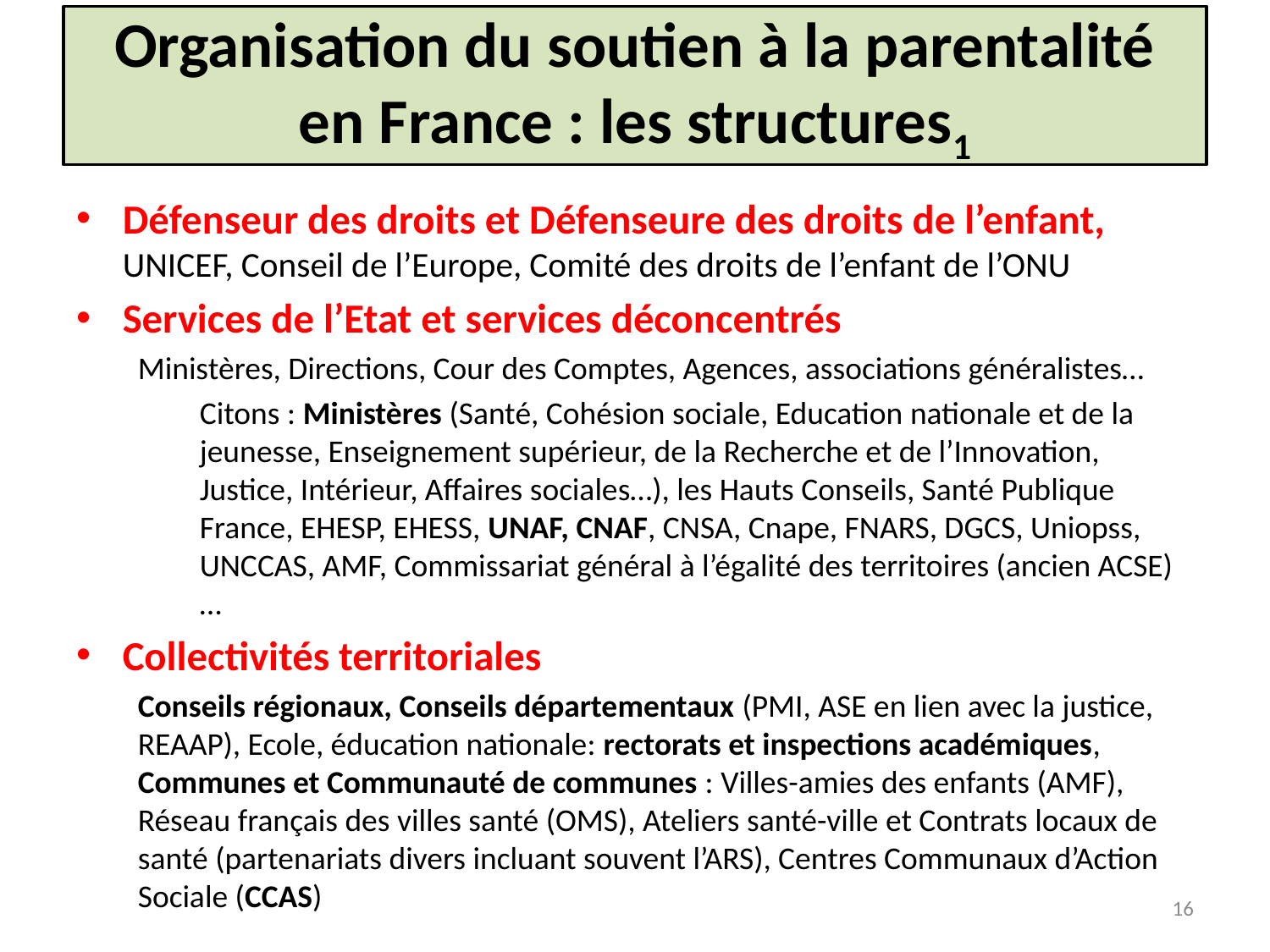

# Organisation du soutien à la parentalité en France : les structures1
Défenseur des droits et Défenseure des droits de l’enfant, UNICEF, Conseil de l’Europe, Comité des droits de l’enfant de l’ONU
Services de l’Etat et services déconcentrés
Ministères, Directions, Cour des Comptes, Agences, associations généralistes…
Citons : Ministères (Santé, Cohésion sociale, Education nationale et de la jeunesse, Enseignement supérieur, de la Recherche et de lʼInnovation, Justice, Intérieur, Affaires sociales…), les Hauts Conseils, Santé Publique France, EHESP, EHESS, UNAF, CNAF, CNSA, Cnape, FNARS, DGCS, Uniopss, UNCCAS, AMF, Commissariat général à l’égalité des territoires (ancien ACSE)…
Collectivités territoriales
Conseils régionaux, Conseils départementaux (PMI, ASE en lien avec la justice, REAAP), Ecole, éducation nationale: rectorats et inspections académiques, Communes et Communauté de communes : Villes-amies des enfants (AMF), Réseau français des villes santé (OMS), Ateliers santé-ville et Contrats locaux de santé (partenariats divers incluant souvent l’ARS), Centres Communaux d’Action Sociale (CCAS)
16